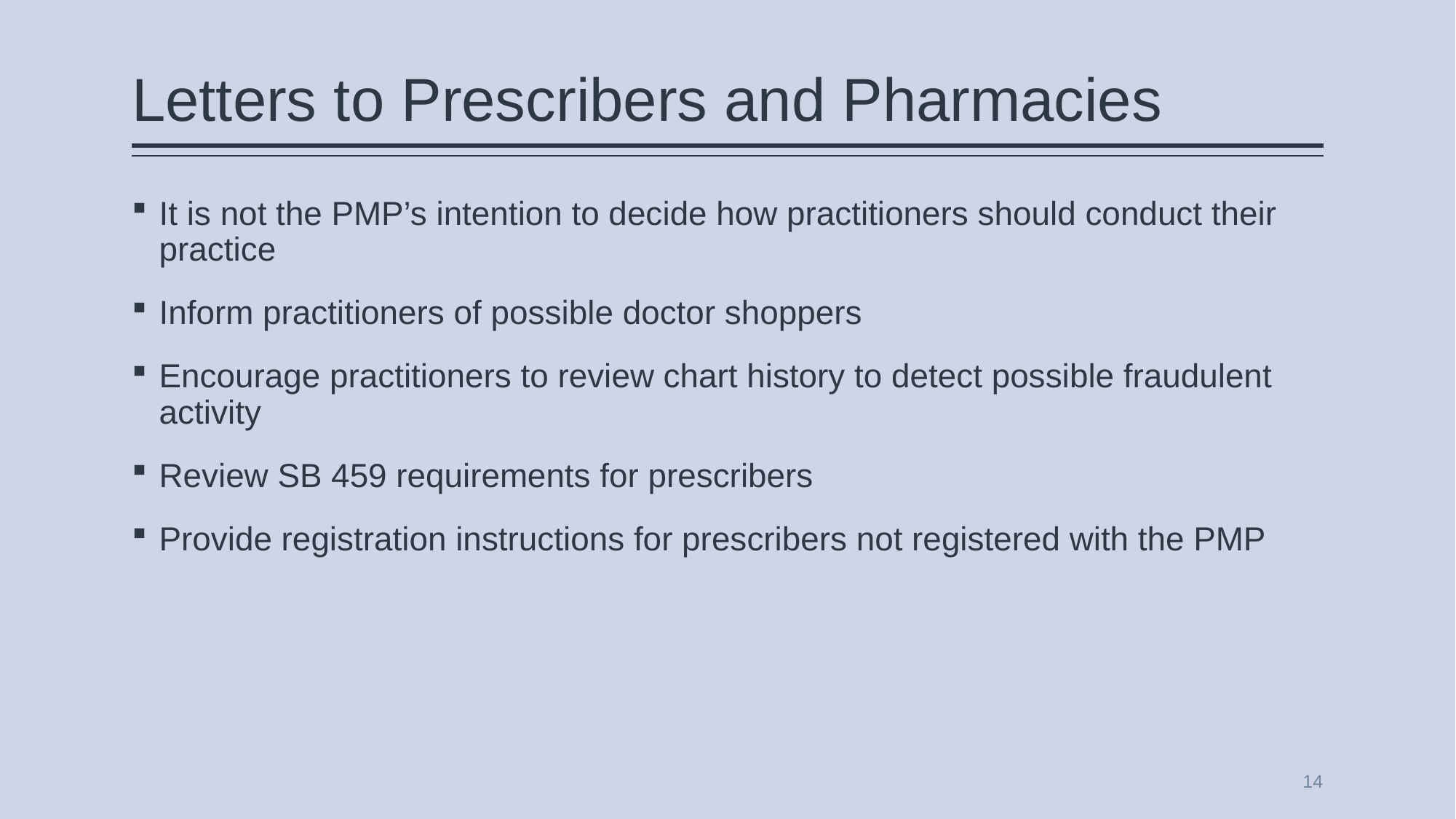

# Letters to Prescribers and Pharmacies
It is not the PMP’s intention to decide how practitioners should conduct their practice
Inform practitioners of possible doctor shoppers
Encourage practitioners to review chart history to detect possible fraudulent activity
Review SB 459 requirements for prescribers
Provide registration instructions for prescribers not registered with the PMP

14